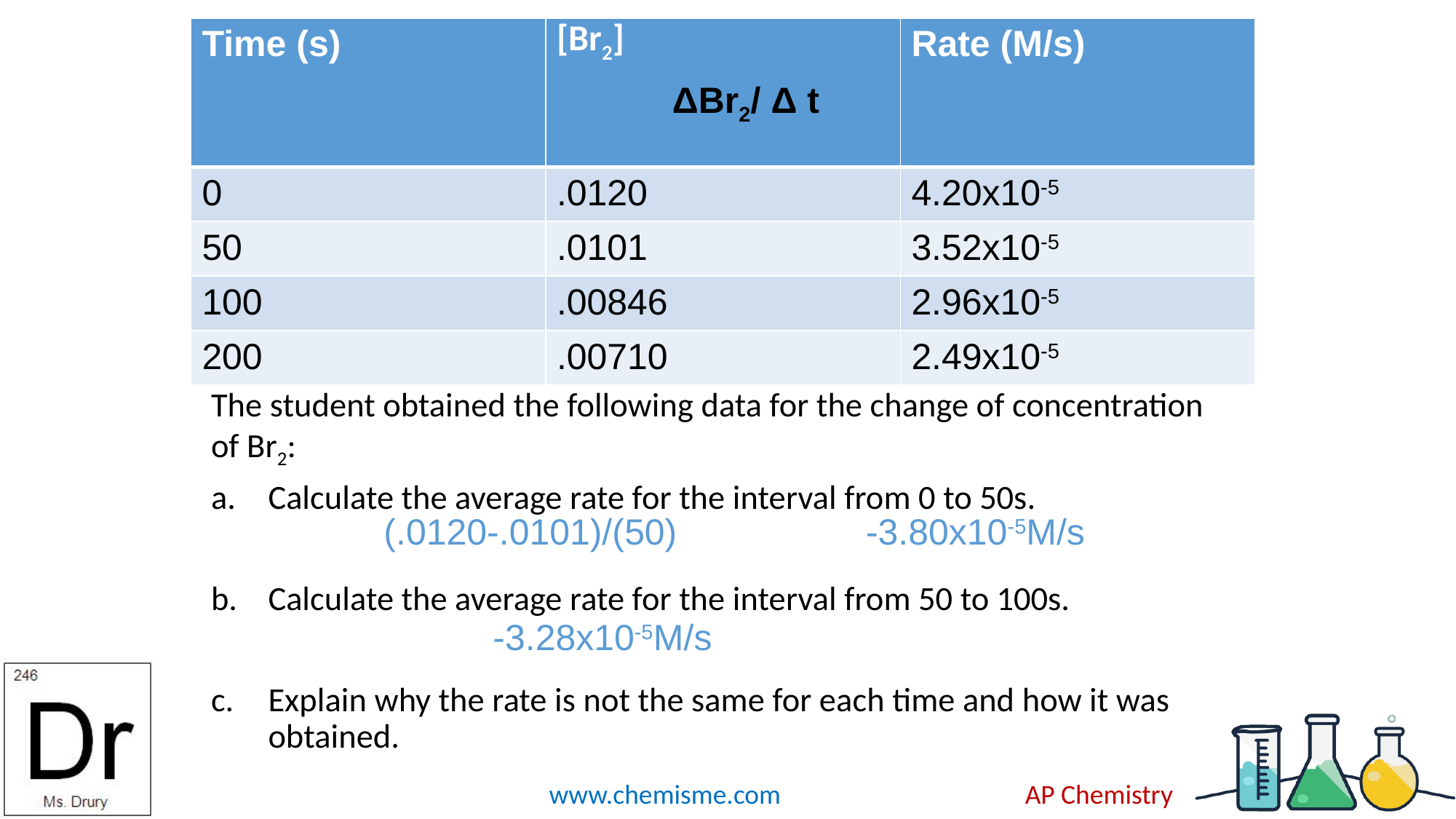

| Time (s) | [Br2] | Rate (M/s) |
| --- | --- | --- |
| 0 | .0120 | 4.20x10-5 |
| 50 | .0101 | 3.52x10-5 |
| 100 | .00846 | 2.96x10-5 |
| 200 | .00710 | 2.49x10-5 |
ΔBr2/ Δ t
The student obtained the following data for the change of concentration of Br2:
Calculate the average rate for the interval from 0 to 50s.

Calculate the average rate for the interval from 50 to 100s.

Explain why the rate is not the same for each time and how it was obtained.

(.0120-.0101)/(50)
-3.80x10-5M/s
-3.28x10-5M/s